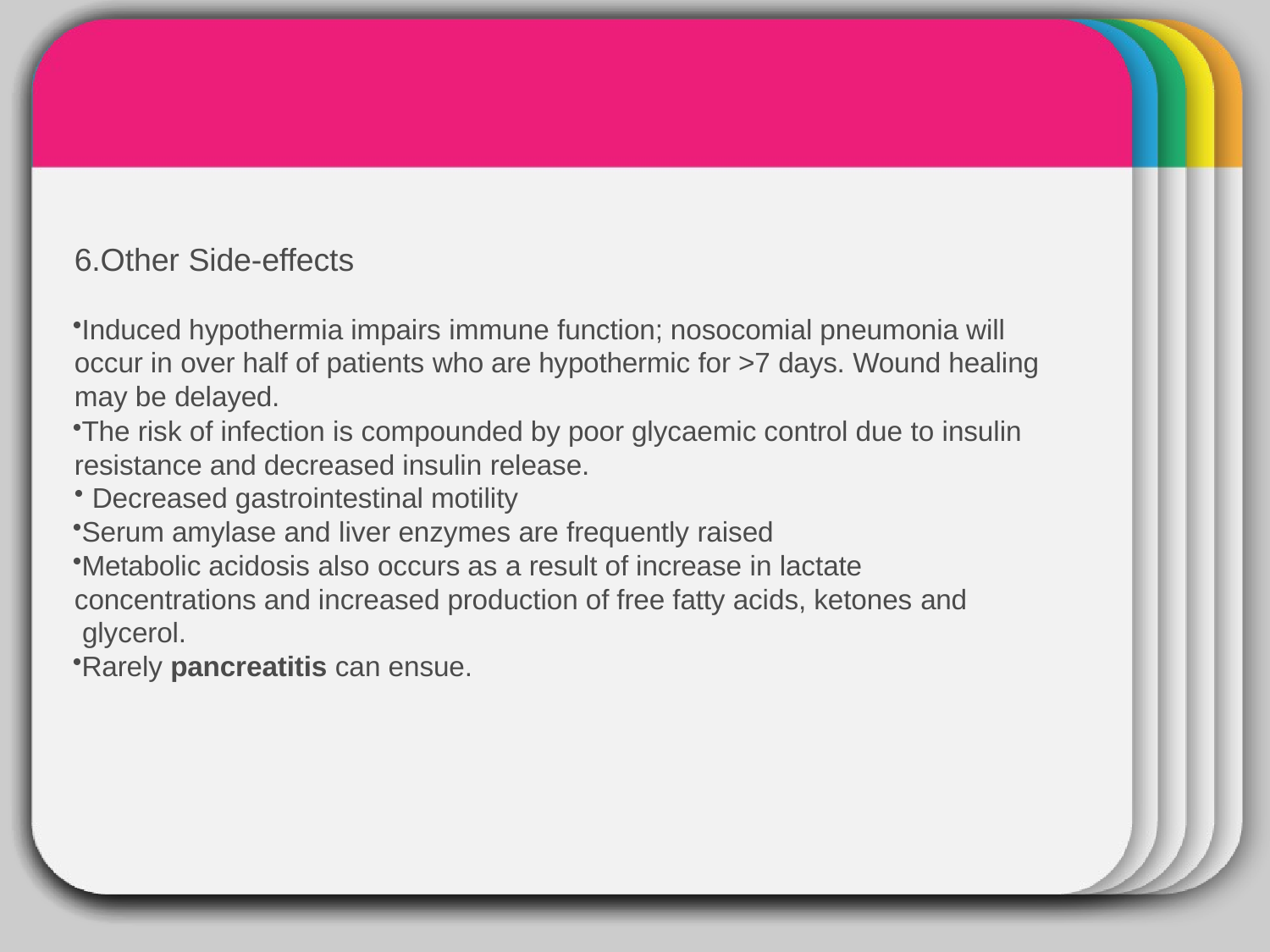

# WINTER
6.Other Side-effects
Template
Induced hypothermia impairs immune function; nosocomial pneumonia will  occur in over half of patients who are hypothermic for >7 days. Wound healing  may be delayed.
The risk of infection is compounded by poor glycaemic control due to insulin  resistance and decreased insulin release.
Decreased gastrointestinal motility
Serum amylase and liver enzymes are frequently raised
Metabolic acidosis also occurs as a result of increase in lactate  concentrations and increased production of free fatty acids, ketones and  glycerol.
Rarely pancreatitis can ensue.